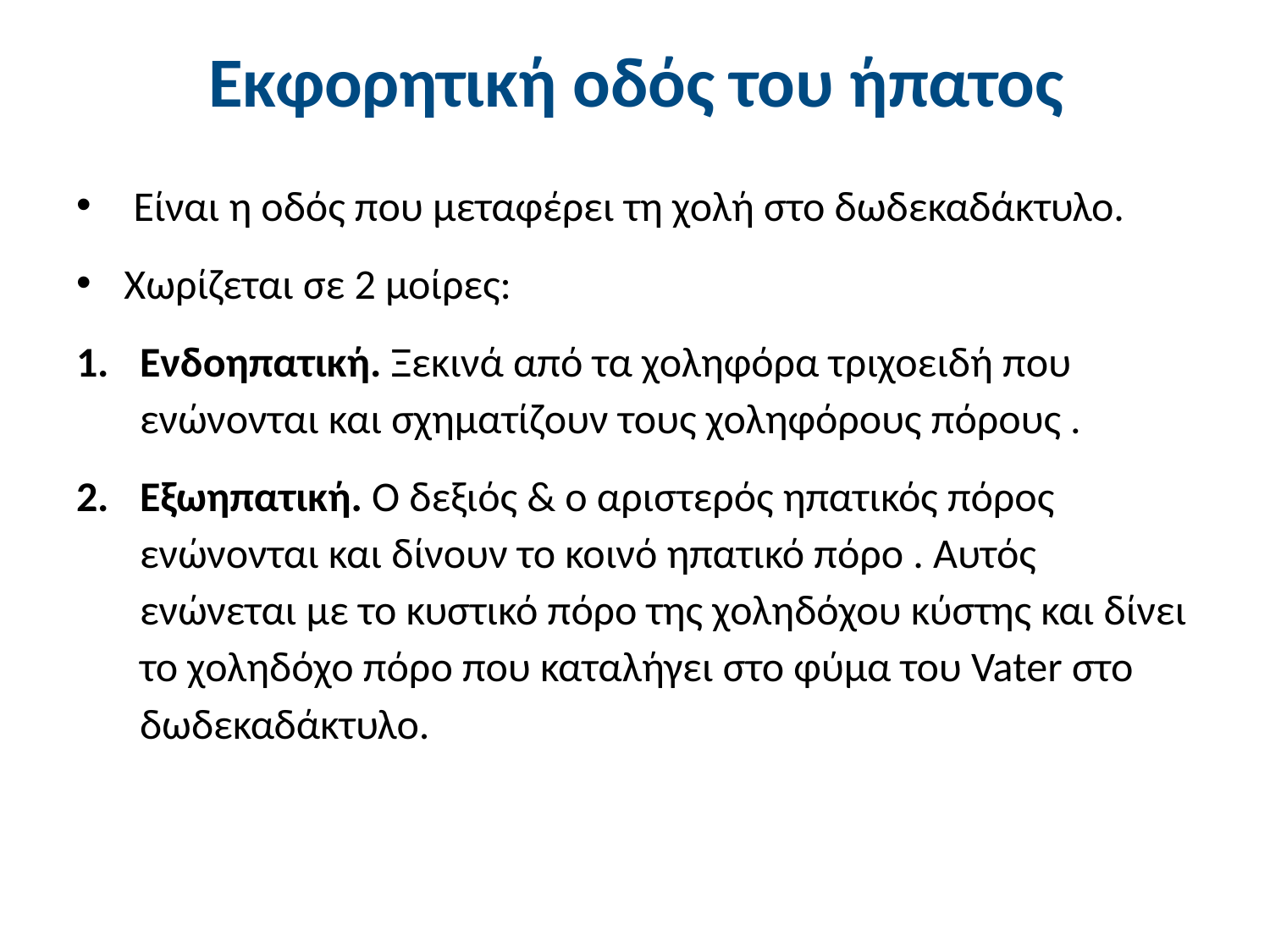

# Εκφορητική οδός του ήπατος
 Είναι η οδός που μεταφέρει τη χολή στο δωδεκαδάκτυλο.
Χωρίζεται σε 2 μοίρες:
Ενδοηπατική. Ξεκινά από τα χοληφόρα τριχοειδή που ενώνονται και σχηματίζουν τους χοληφόρους πόρους .
Εξωηπατική. Ο δεξιός & ο αριστερός ηπατικός πόρος ενώνονται και δίνουν το κοινό ηπατικό πόρο . Αυτός ενώνεται με το κυστικό πόρο της χοληδόχου κύστης και δίνει το χοληδόχο πόρο που καταλήγει στο φύμα του Vater στο δωδεκαδάκτυλο.